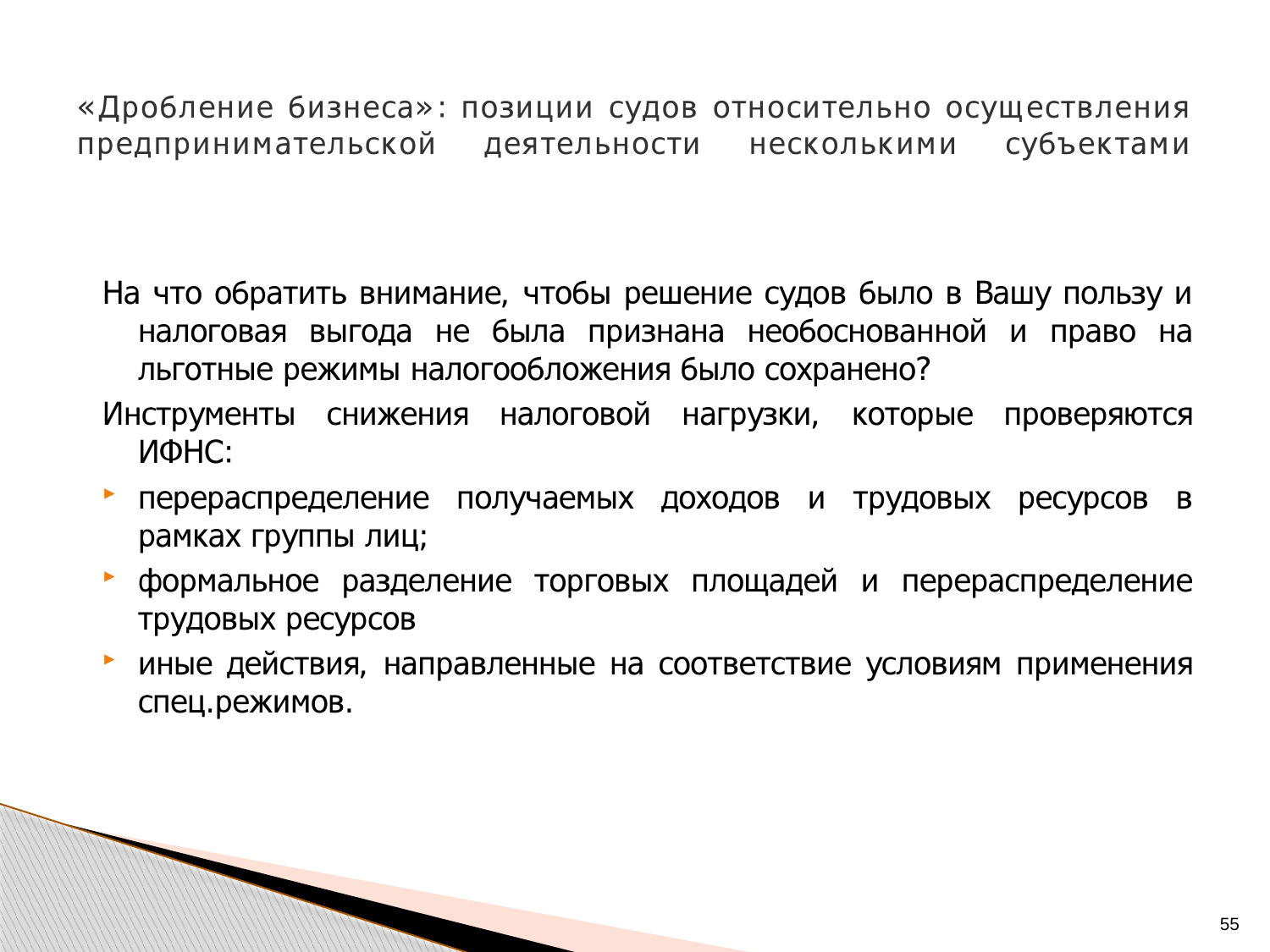

# «Дробление бизнеса»: позиции судов относительно осуществления предпринимательской деятельности несколькими субъектами
На что обратить внимание, чтобы решение судов было в Вашу пользу и налоговая выгода не была признана необоснованной и право на льготные режимы налогообложения было сохранено?
Инструменты снижения налоговой нагрузки, которые проверяются ИФНС:
перераспределение получаемых доходов и трудовых ресурсов в рамках группы лиц;
формальное разделение торговых площадей и перераспределение трудовых ресурсов
иные действия, направленные на соответствие условиям применения спец.режимов.

55